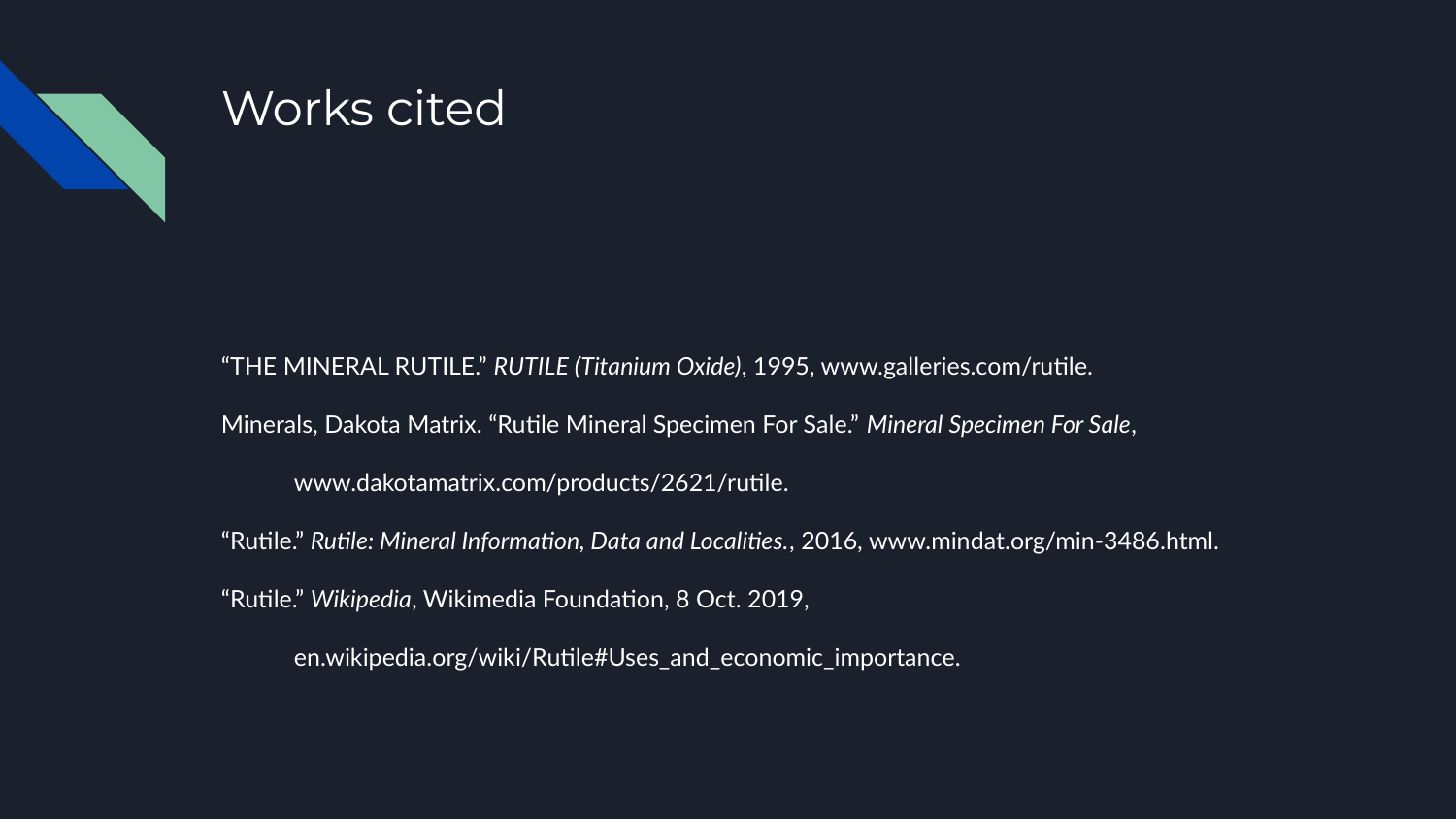

# Works cited

“THE MINERAL RUTILE.” RUTILE (Titanium Oxide), 1995, www.galleries.com/rutile.
Minerals, Dakota Matrix. “Rutile Mineral Specimen For Sale.” Mineral Specimen For Sale, www.dakotamatrix.com/products/2621/rutile.
“Rutile.” Rutile: Mineral Information, Data and Localities., 2016, www.mindat.org/min-3486.html.
“Rutile.” Wikipedia, Wikimedia Foundation, 8 Oct. 2019, en.wikipedia.org/wiki/Rutile#Uses_and_economic_importance.

P.S. Epstein didn't kill himself